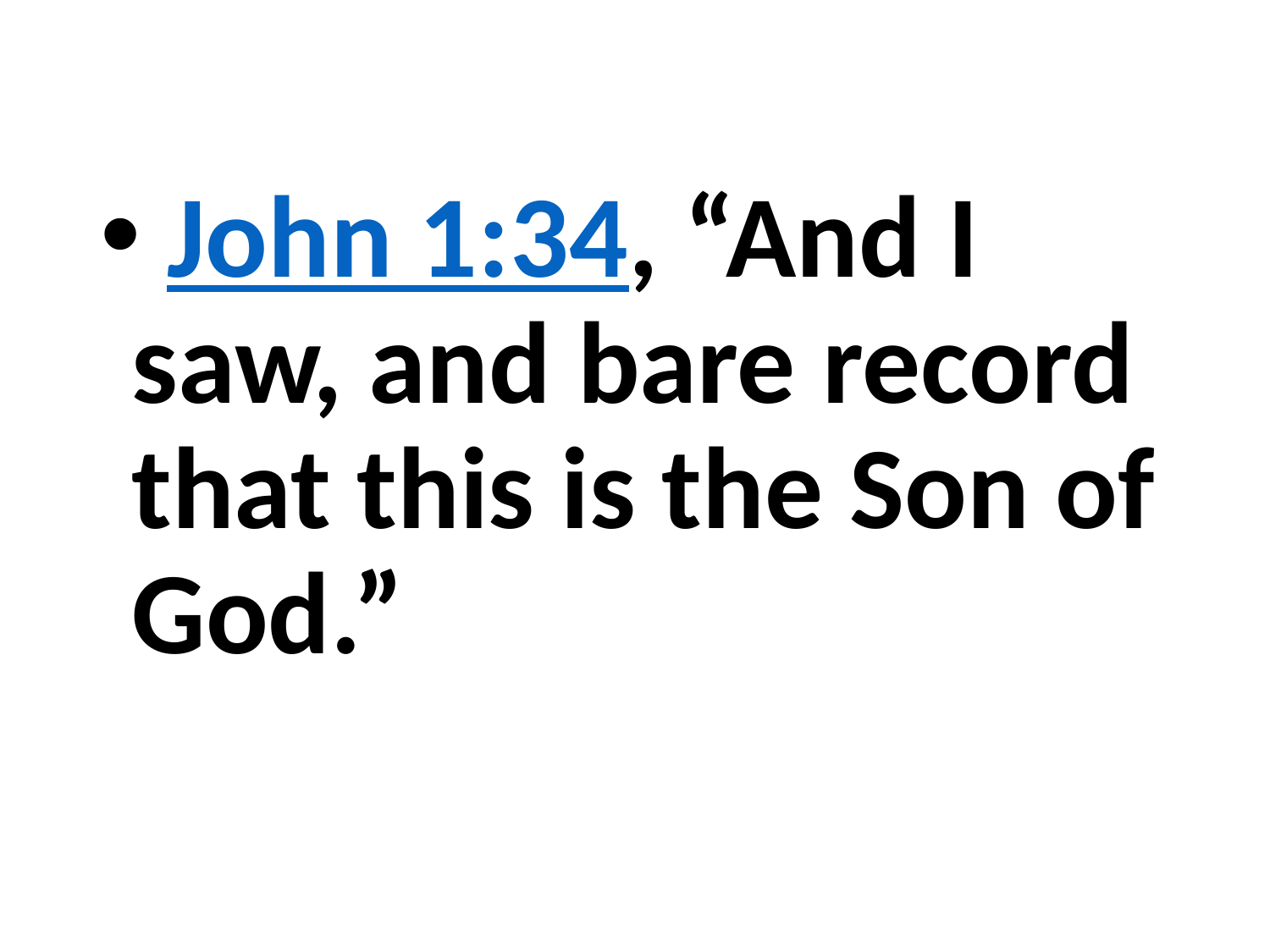

John 1:34, “And I saw, and bare record that this is the Son of God.”